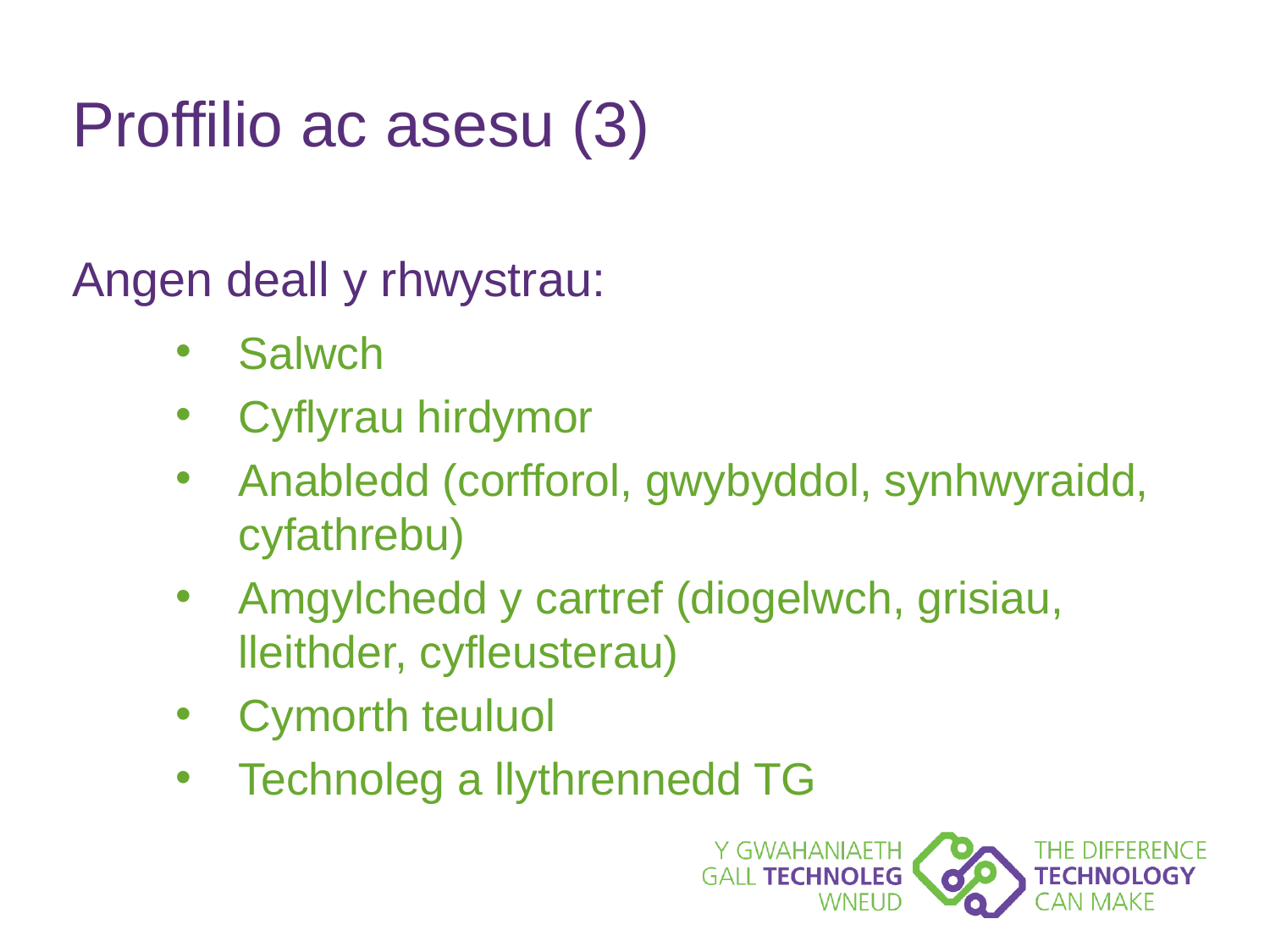

# Proffilio ac asesu (3)
Angen deall y rhwystrau:
Salwch
Cyflyrau hirdymor
Anabledd (corfforol, gwybyddol, synhwyraidd, cyfathrebu)
Amgylchedd y cartref (diogelwch, grisiau, lleithder, cyfleusterau)
Cymorth teuluol
Technoleg a llythrennedd TG